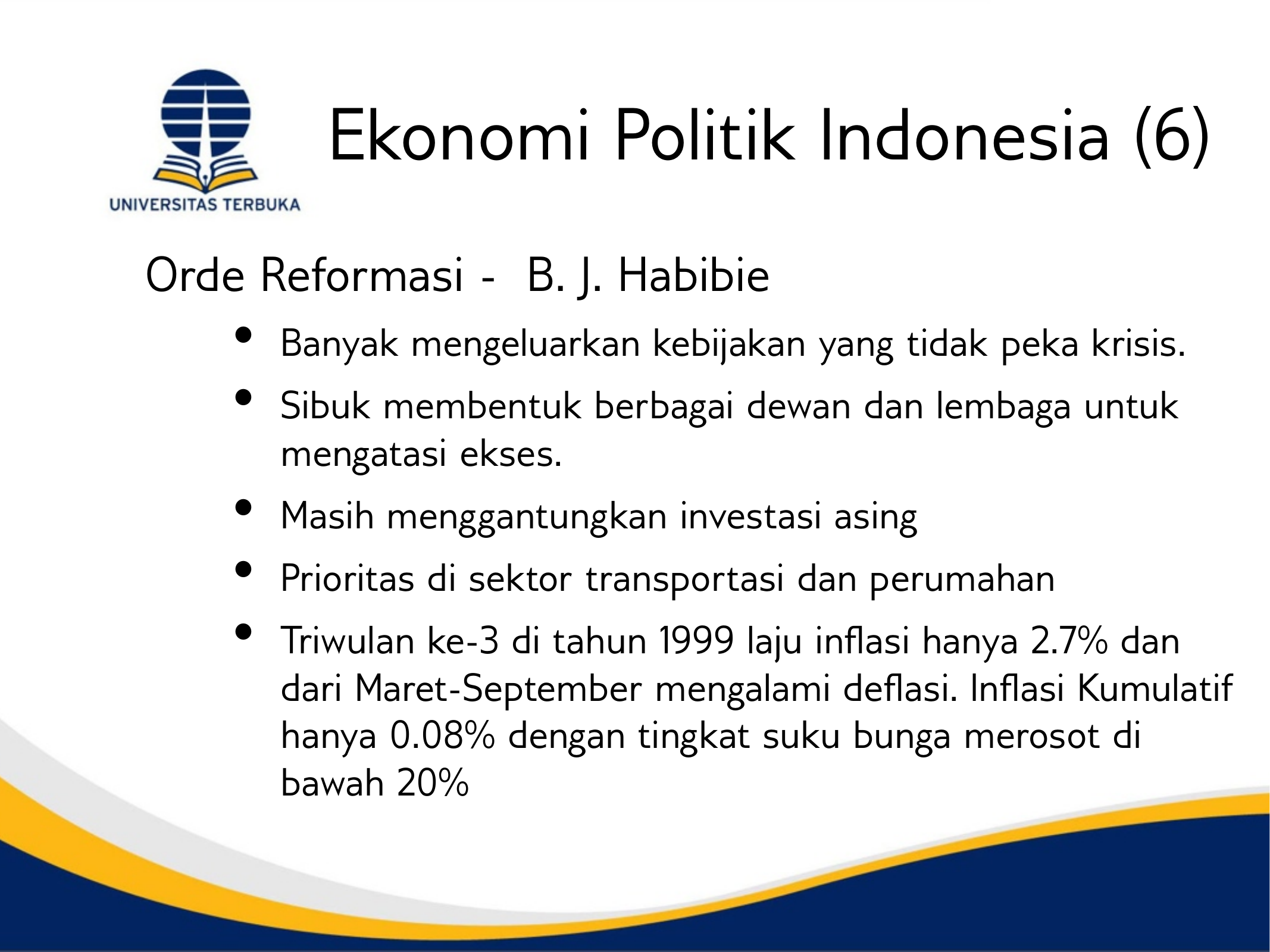

# Ekonomi Politik Indonesia (6)
Orde Reformasi -  B. J. Habibie
Banyak mengeluarkan kebijakan yang tidak peka krisis.
Sibuk membentuk berbagai dewan dan lembaga untuk mengatasi ekses.
Masih menggantungkan investasi asing
Prioritas di sektor transportasi dan perumahan
Triwulan ke-3 di tahun 1999 laju inflasi hanya 2.7% dan dari Maret-September mengalami deflasi. Inflasi Kumulatif hanya 0.08% dengan tingkat suku bunga merosot di bawah 20%